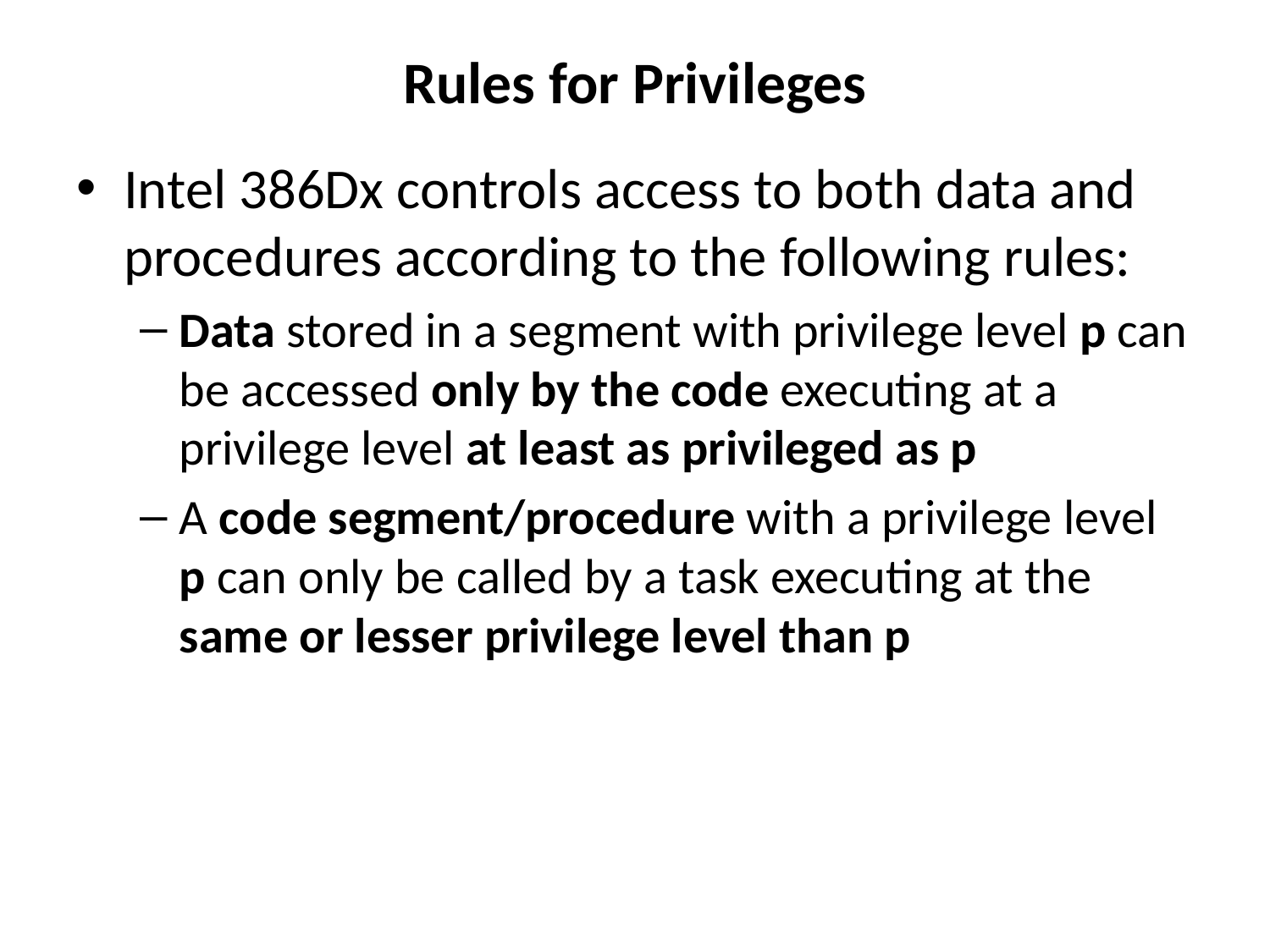

# Rules for Privileges
Intel 386Dx controls access to both data and procedures according to the following rules:
Data stored in a segment with privilege level p can be accessed only by the code executing at a privilege level at least as privileged as p
A code segment/procedure with a privilege level p can only be called by a task executing at the same or lesser privilege level than p